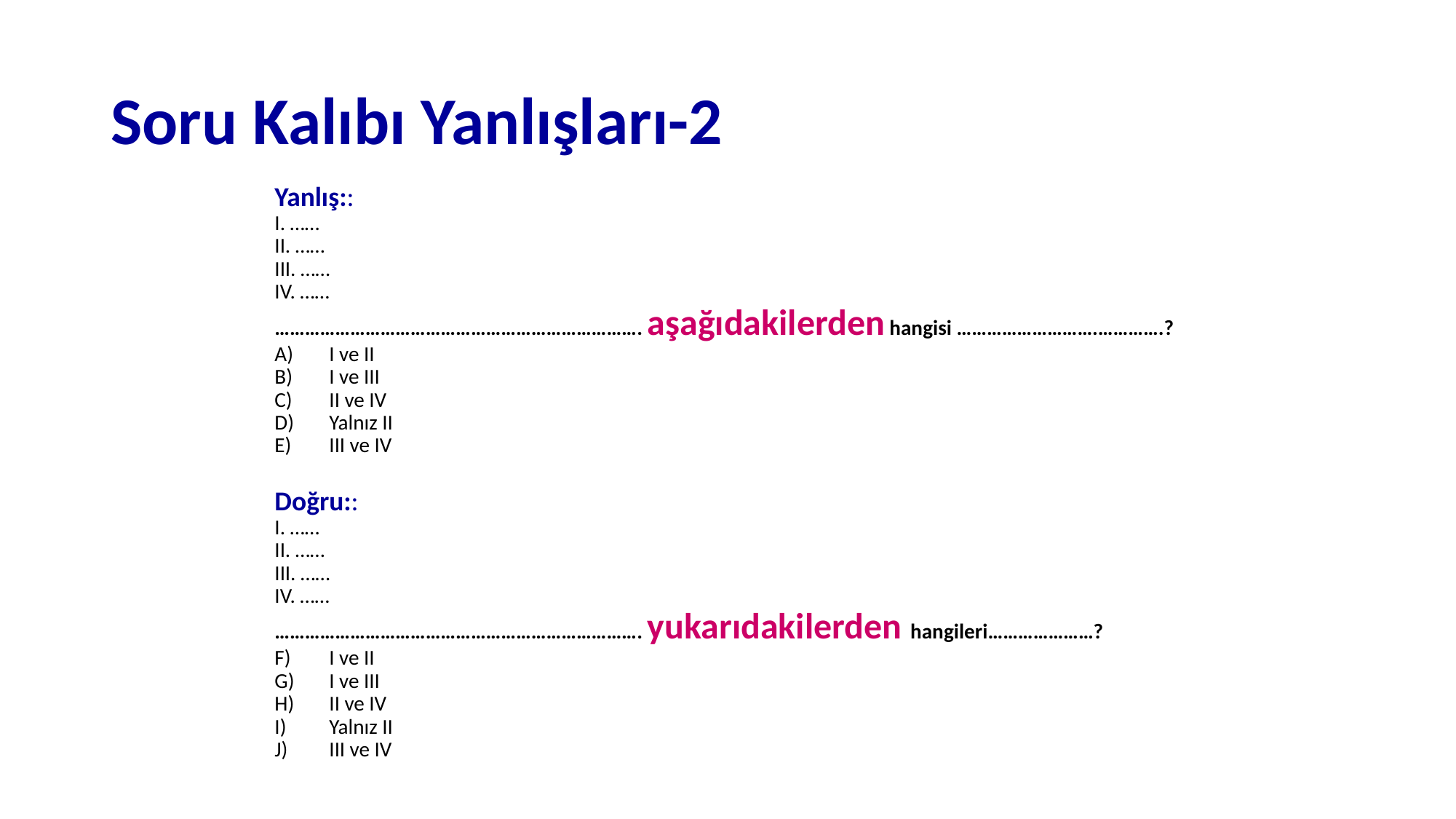

# Soru Kalıbı Yanlışları-2
Yanlış::
I. ……
II. ……
III. ……
IV. ……
………………………………………………………………. aşağıdakilerden hangisi ……………………….………….?
I ve II
I ve III
II ve IV
Yalnız II
III ve IV

Doğru::
I. ……
II. ……
III. ……
IV. ……
………………………………………………………………. yukarıdakilerden hangileri…………………?
I ve II
I ve III
II ve IV
Yalnız II
III ve IV